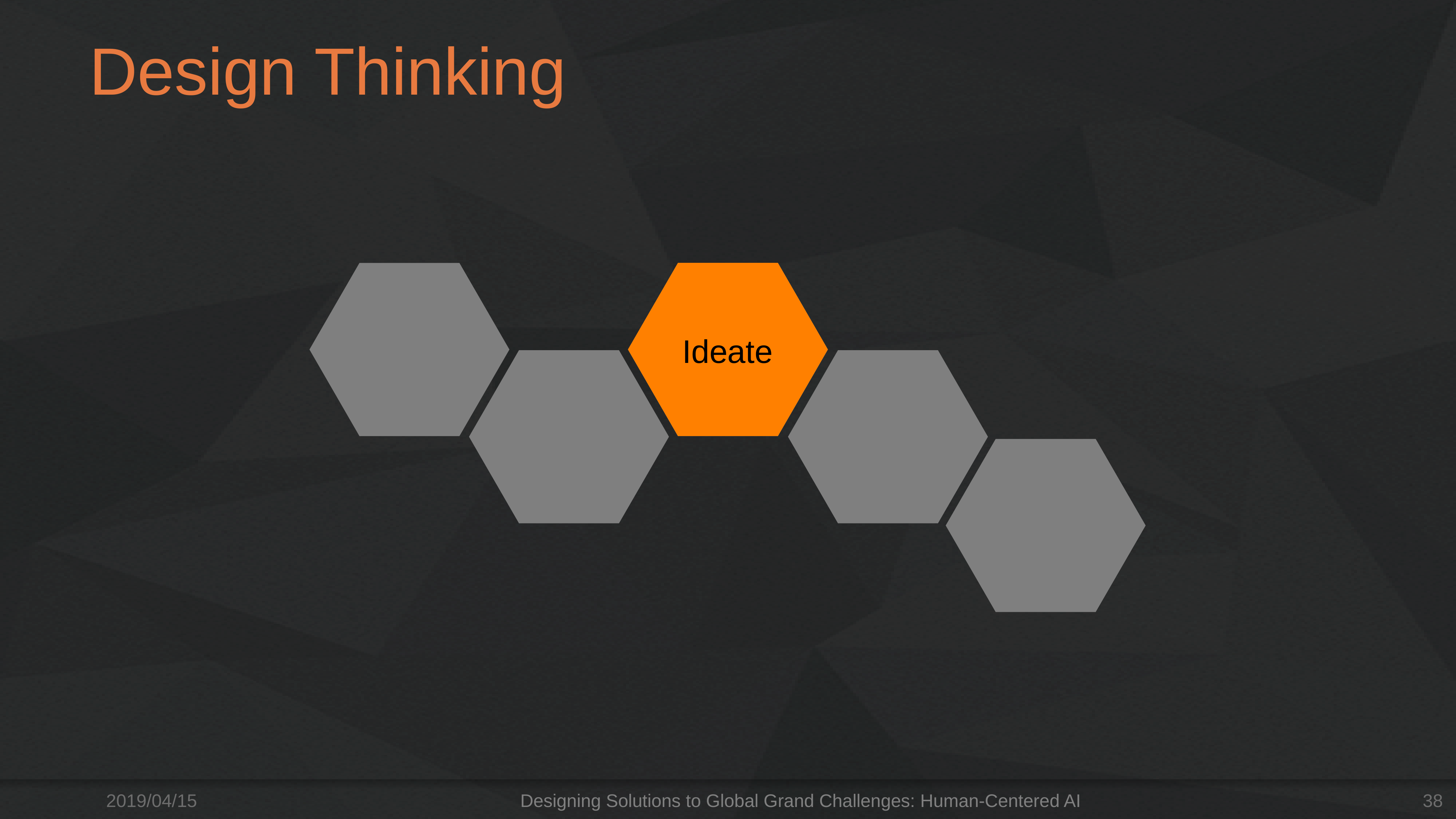

# Design Thinking

Ideate

2019/04/15
Designing Solutions to Global Grand Challenges: Human-Centered AI
38